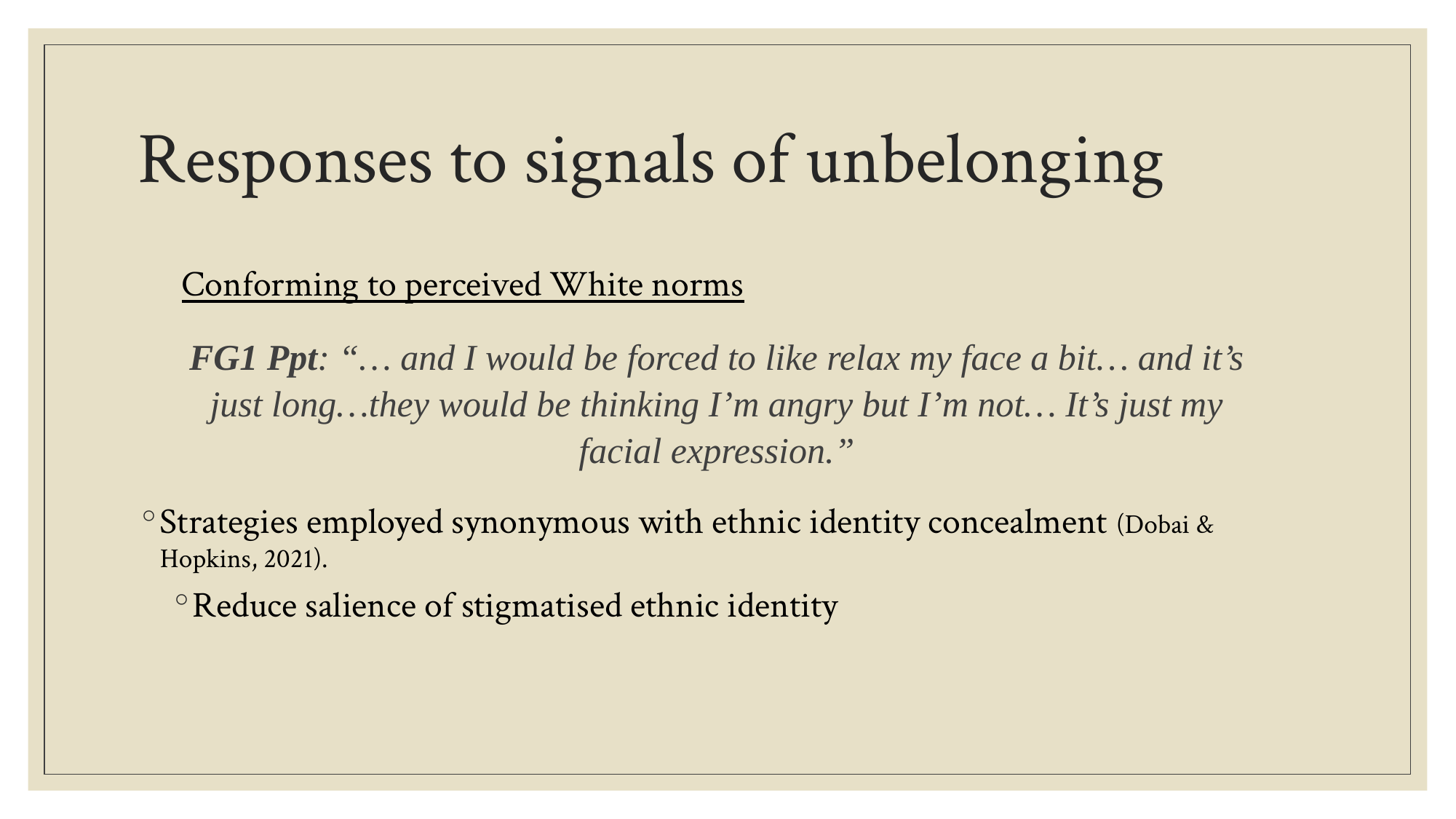

# Responses to signals of unbelonging
Conforming to perceived White norms
FG1 Ppt: “… and I would be forced to like relax my face a bit… and it’s just long…they would be thinking I’m angry but I’m not… It’s just my facial expression.”
Strategies employed synonymous with ethnic identity concealment (Dobai & Hopkins, 2021).
Reduce salience of stigmatised ethnic identity